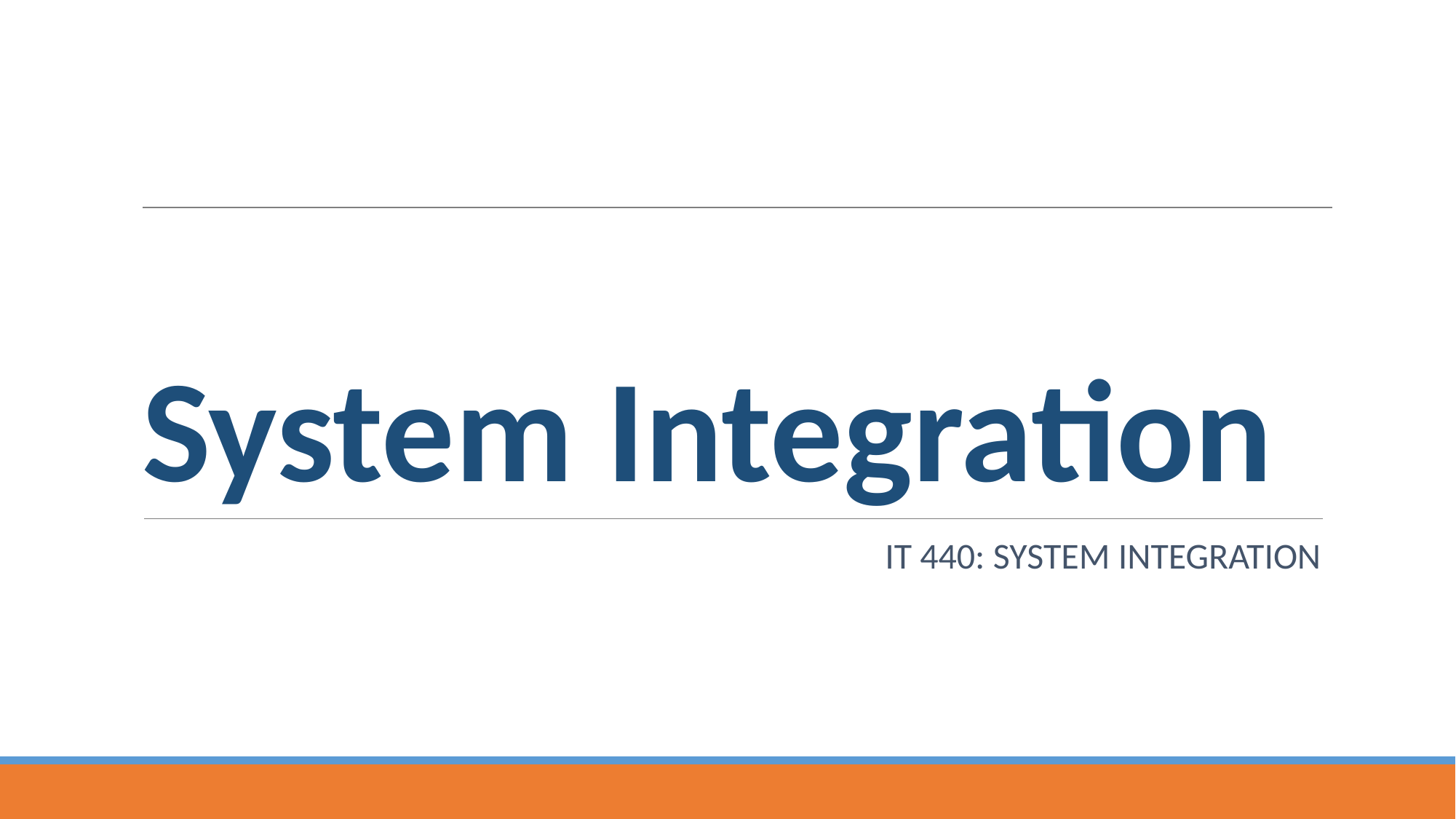

# System Integration
IT 440: SYSTEM INTEGRATION